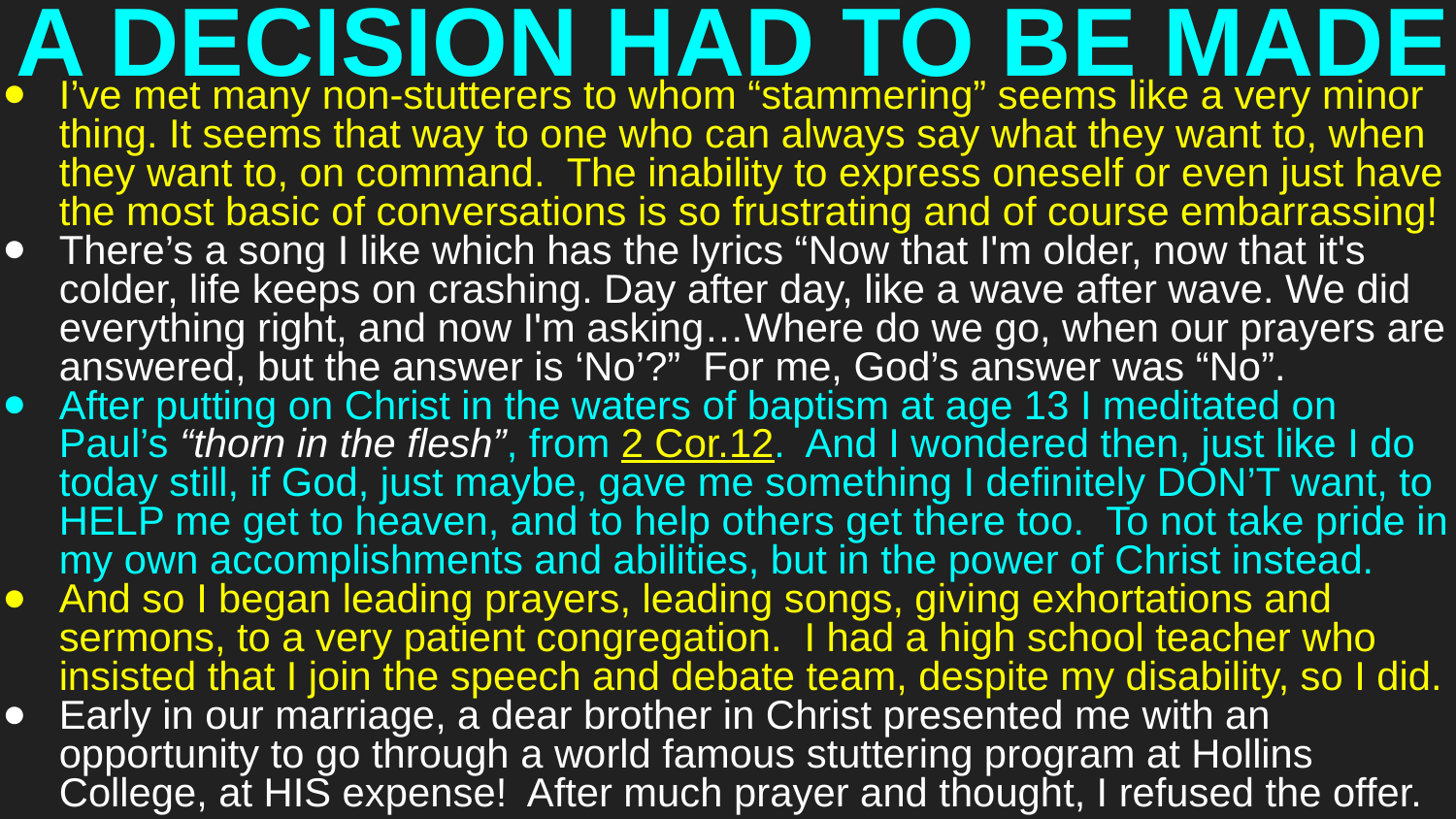

# A DECISION HAD TO BE MADE
I’ve met many non-stutterers to whom “stammering” seems like a very minor thing. It seems that way to one who can always say what they want to, when they want to, on command.  The inability to express oneself or even just have the most basic of conversations is so frustrating and of course embarrassing!
There’s a song I like which has the lyrics “Now that I'm older, now that it's colder, life keeps on crashing. Day after day, like a wave after wave. We did everything right, and now I'm asking…Where do we go, when our prayers are answered, but the answer is ‘No’?”  For me, God’s answer was “No”.
After putting on Christ in the waters of baptism at age 13 I meditated on Paul’s “thorn in the flesh”, from 2 Cor.12.  And I wondered then, just like I do today still, if God, just maybe, gave me something I definitely DON’T want, to HELP me get to heaven, and to help others get there too.  To not take pride in my own accomplishments and abilities, but in the power of Christ instead.
And so I began leading prayers, leading songs, giving exhortations and sermons, to a very patient congregation.  I had a high school teacher who insisted that I join the speech and debate team, despite my disability, so I did.
Early in our marriage, a dear brother in Christ presented me with an opportunity to go through a world famous stuttering program at Hollins College, at HIS expense!  After much prayer and thought, I refused the offer.